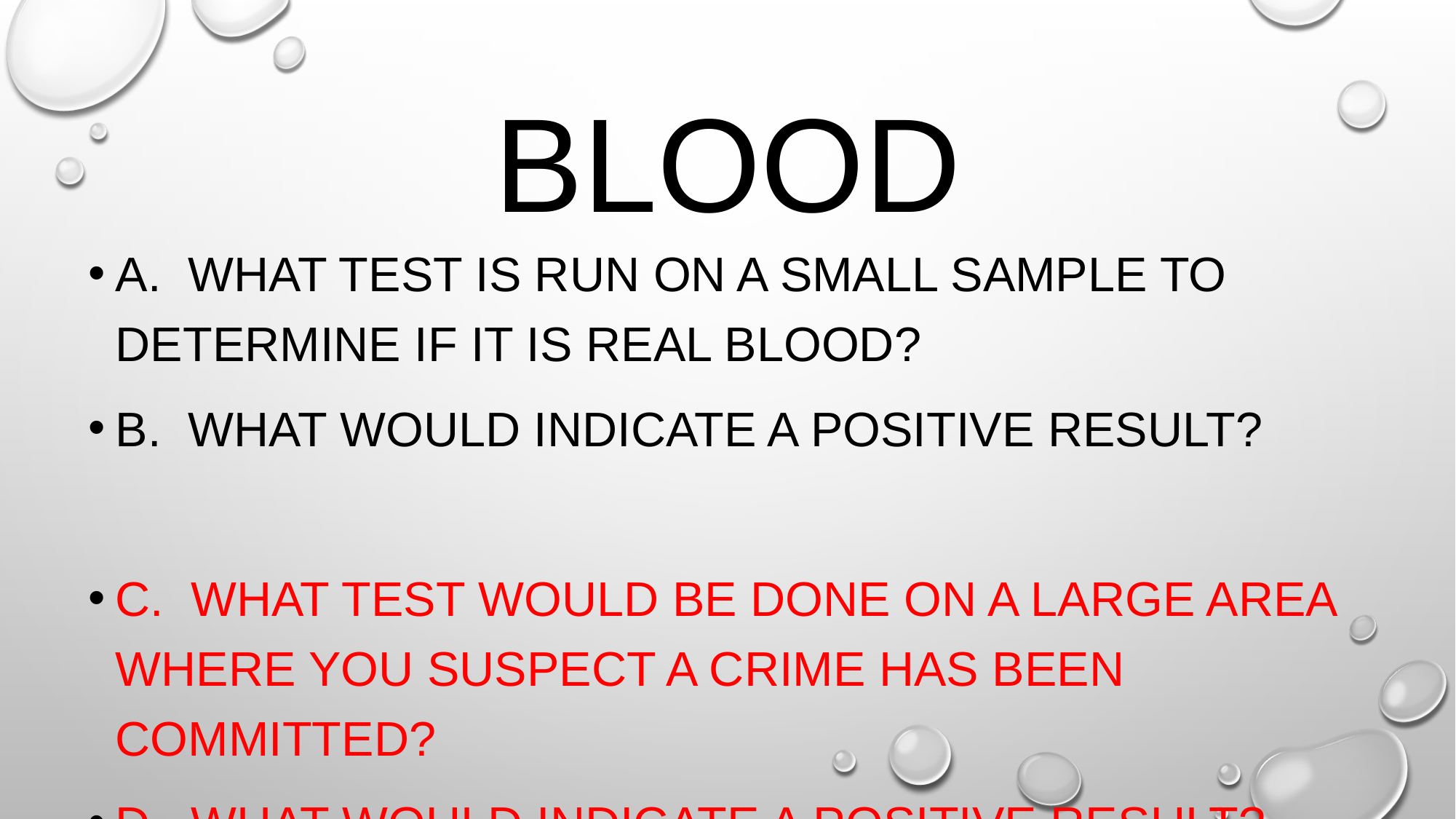

# Blood
A.  What test is run on a small sample to determine if it is real blood?
B.  What would indicate a positive result?

C.  What test would Be done on a large area where you suspect a crime has been committed?
D.  What would indicate a positive result?